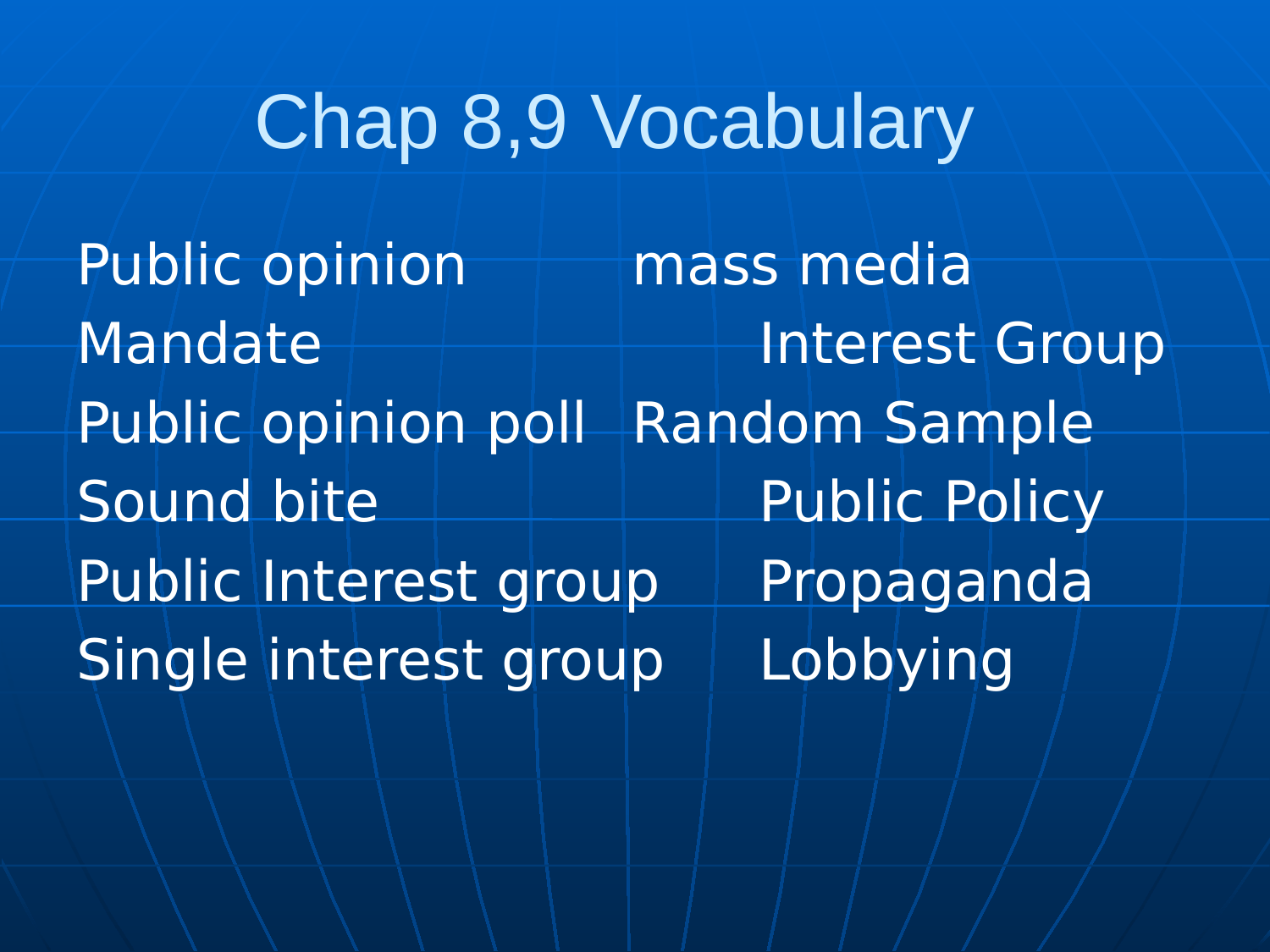

# Chap 8,9 Vocabulary
Public opinion		mass media
Mandate				Interest Group
Public opinion poll	Random Sample
Sound bite			Public Policy
Public Interest group	Propaganda
Single interest group	Lobbying